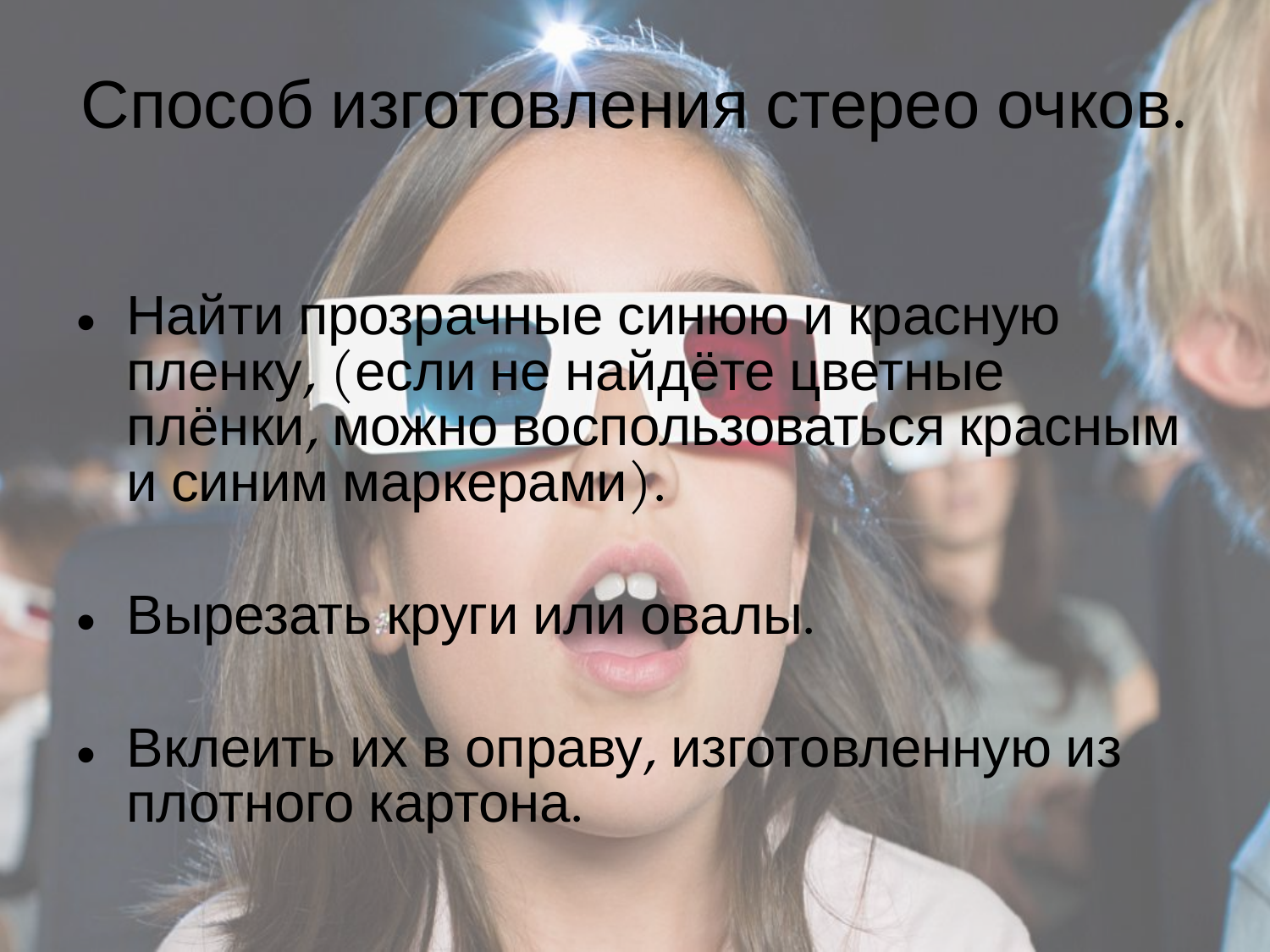

# Способ изготовления стерео очков.

Найти прозрачные синюю и красную пленку, (если не найдёте цветные плёнки, можно воспользоваться красным и синим маркерами).

Вырезать круги или овалы.

Вклеить их в оправу, изготовленную из плотного картона.